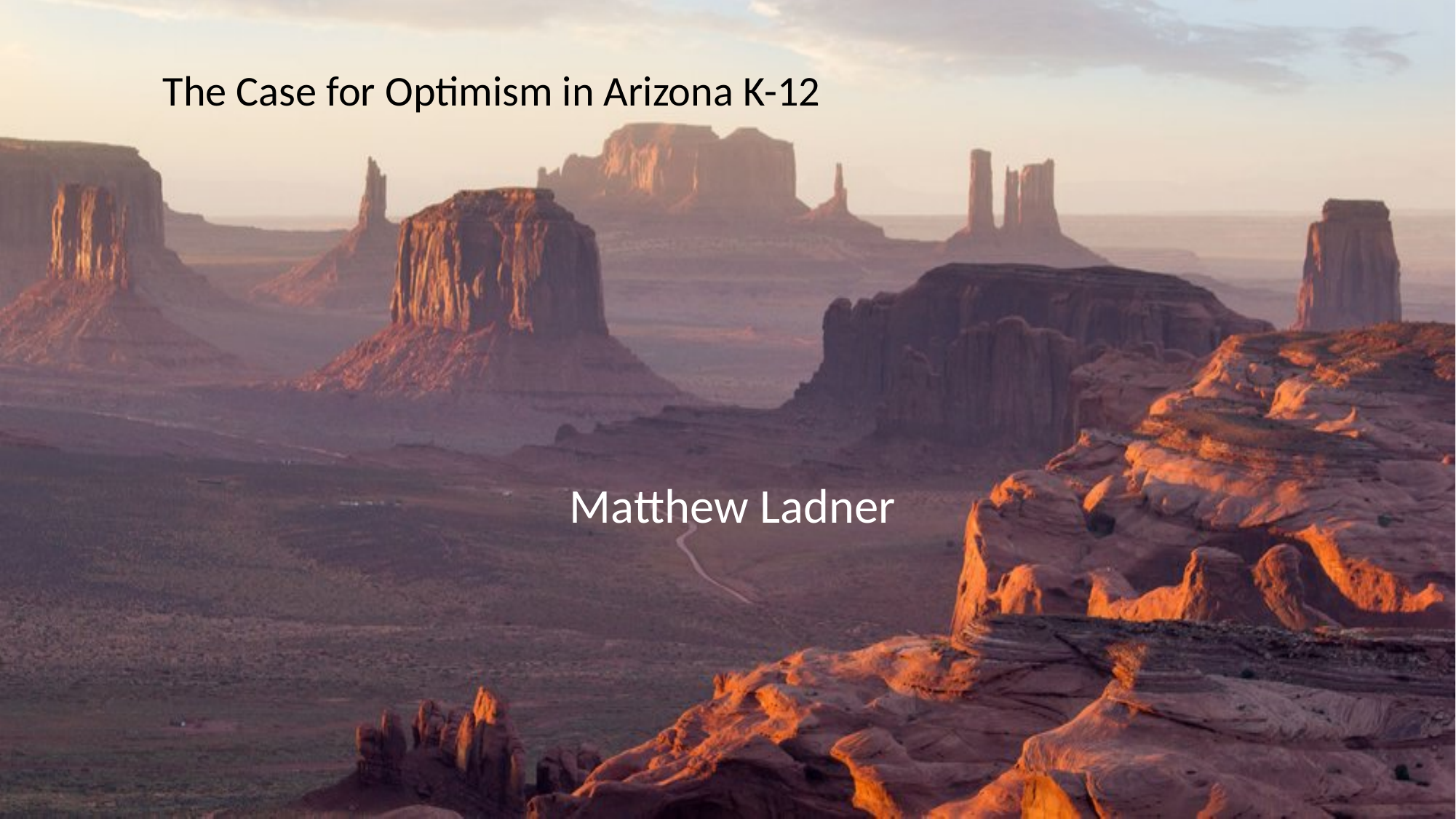

The Case for Optimism in Arizona K-12

Matthew Ladner